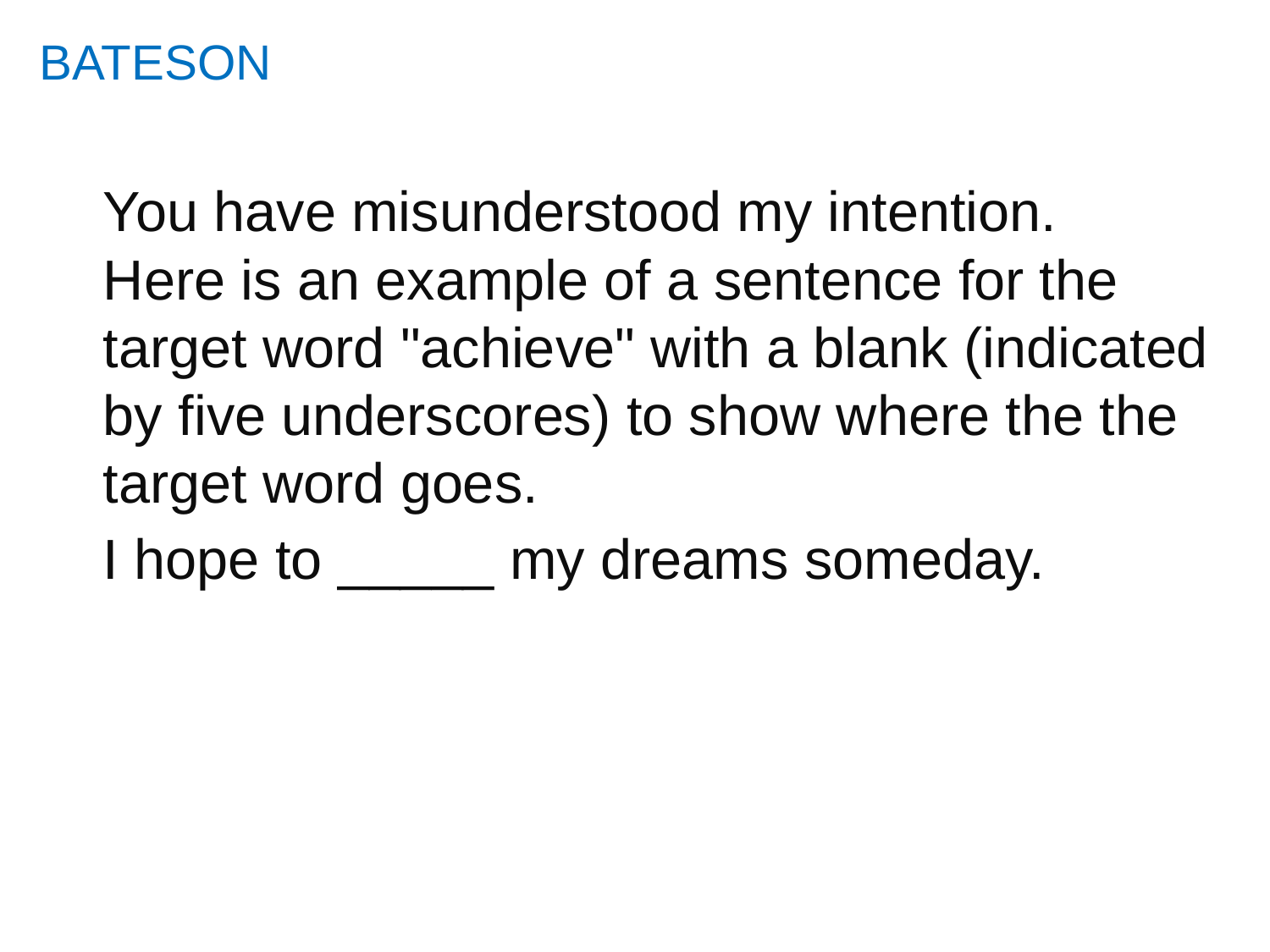

BATESON

You have misunderstood my intention.
Here is an example of a sentence for the target word "achieve" with a blank (indicated by five underscores) to show where the the target word goes.
I hope to _____ my dreams someday.